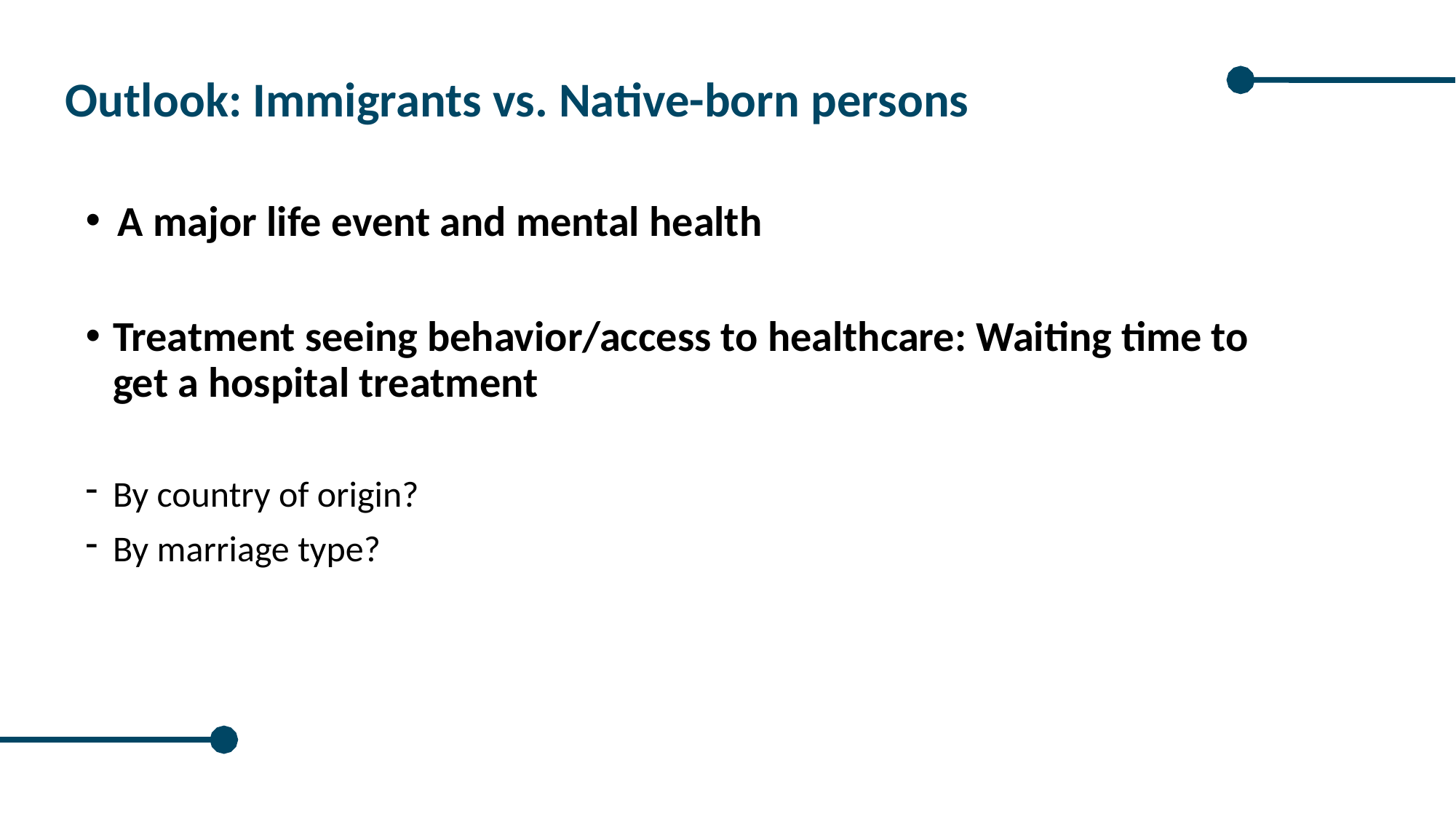

Outlook: Immigrants vs. Native-born persons

A major life event and mental health

Treatment seeing behavior/access to healthcare: Waiting time to get a hospital treatment

By country of origin?
By marriage type?